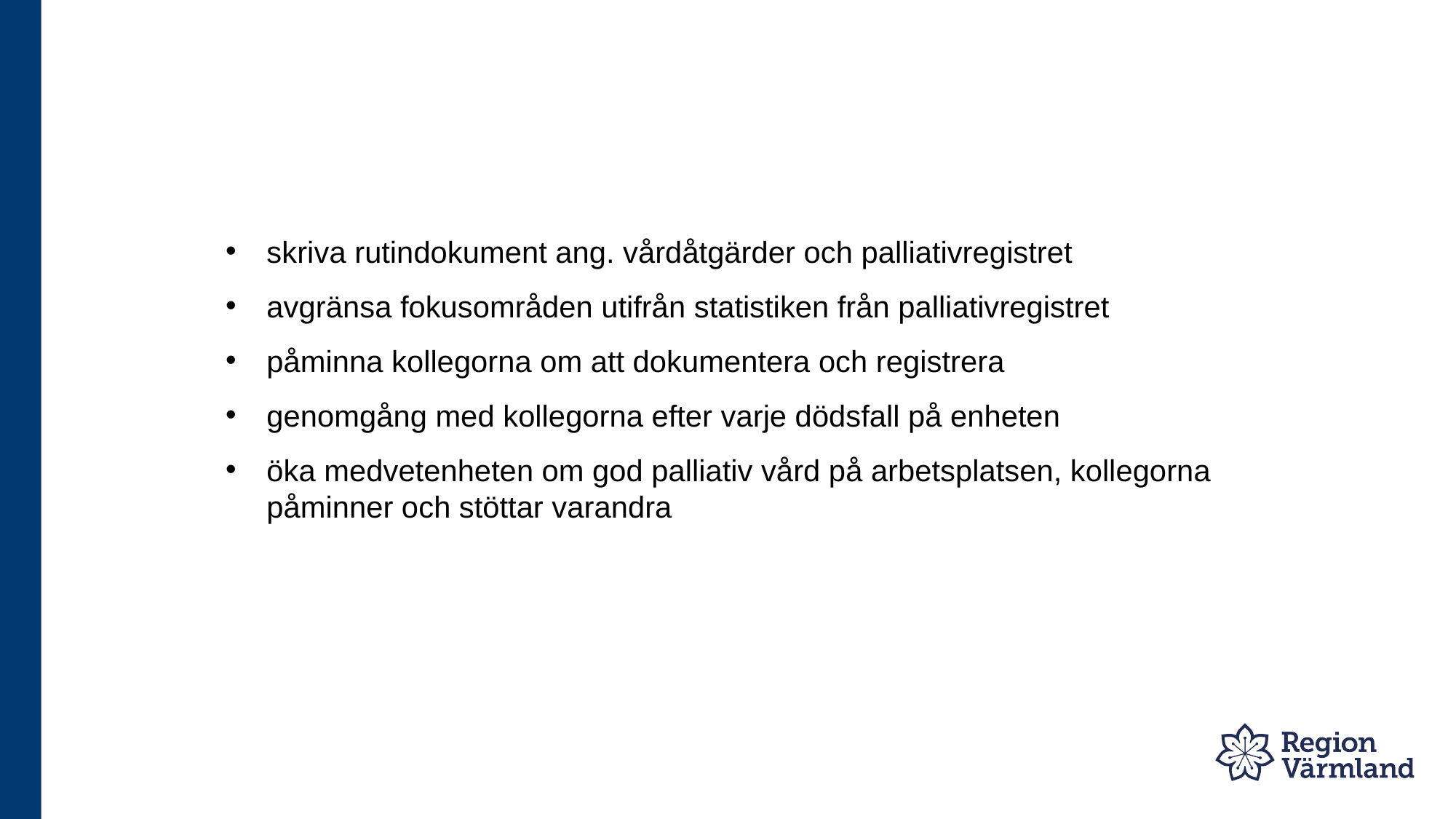

skriva rutindokument ang. vårdåtgärder och palliativregistret
avgränsa fokusområden utifrån statistiken från palliativregistret
påminna kollegorna om att dokumentera och registrera
genomgång med kollegorna efter varje dödsfall på enheten
öka medvetenheten om god palliativ vård på arbetsplatsen, kollegorna påminner och stöttar varandra